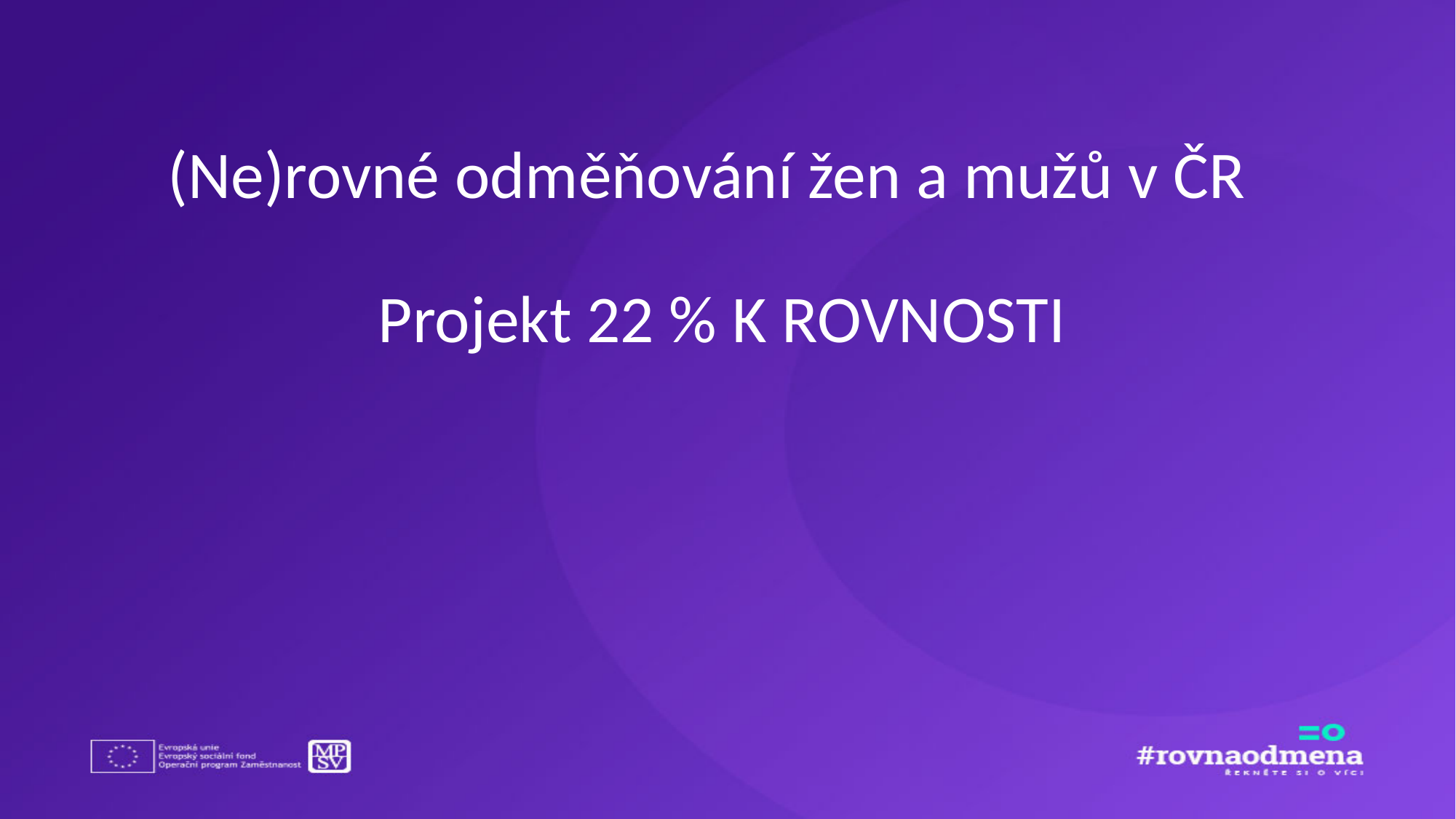

# (Ne)rovné odměňování žen a mužů v ČR Projekt 22 % K ROVNOSTI